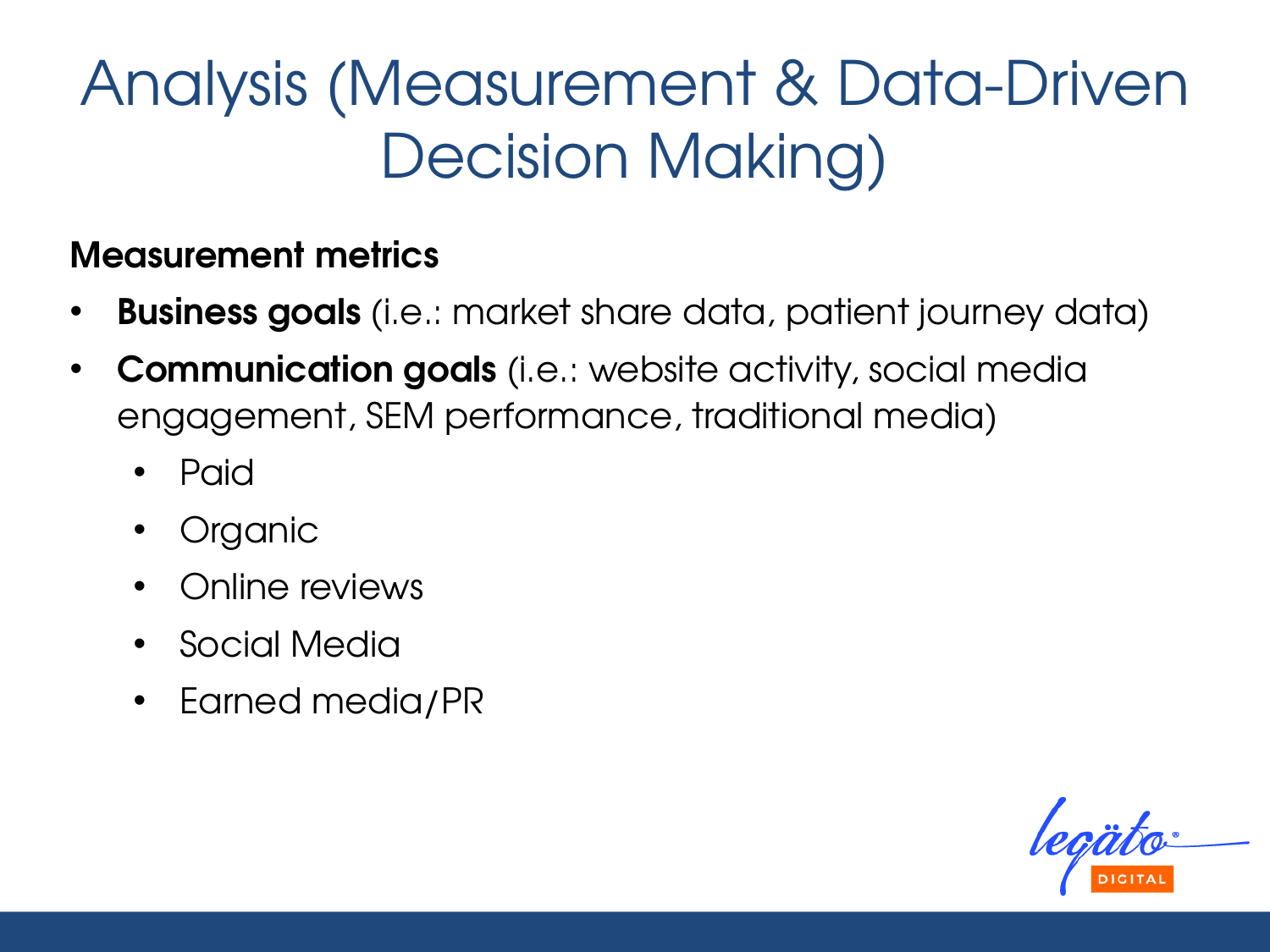

# Analysis (Measurement & Data-Driven Decision Making)
Measurement metrics
Business goals (i.e.: market share data, patient journey data)
Communication goals (i.e.: website activity, social media engagement, SEM performance, traditional media)
Paid
Organic
Online reviews
Social Media
Earned media/PR